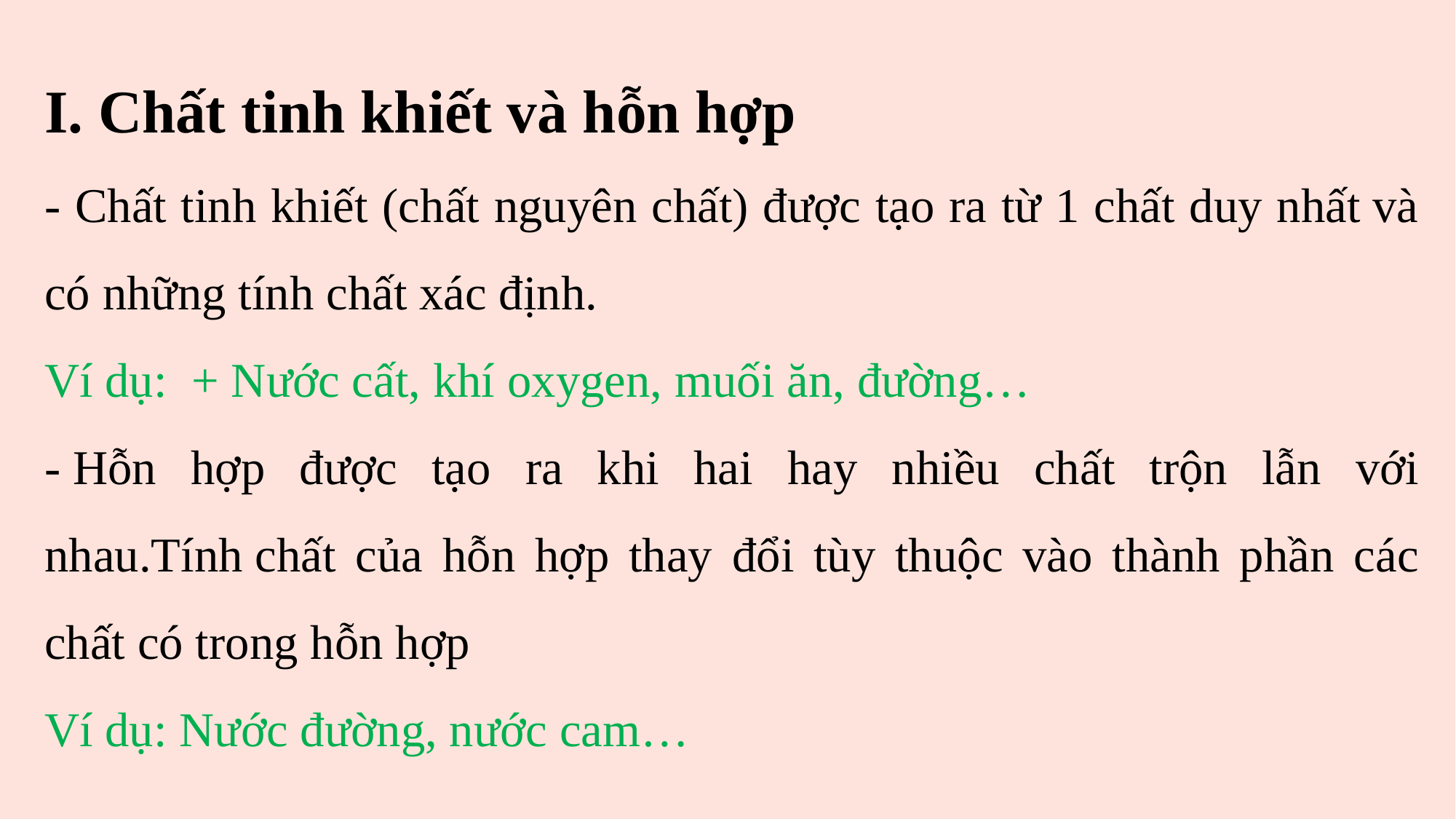

I. Chất tinh khiết và hỗn hợp
- Chất tinh khiết (chất nguyên chất) được tạo ra từ 1 chất duy nhất và có những tính chất xác định.
Ví dụ:  + Nước cất, khí oxygen, muối ăn, đường…
- Hỗn hợp được tạo ra khi hai hay nhiều chất trộn lẫn với nhau.Tính chất của hỗn hợp thay đổi tùy thuộc vào thành phần các chất có trong hỗn hợp
Ví dụ: Nước đường, nước cam…